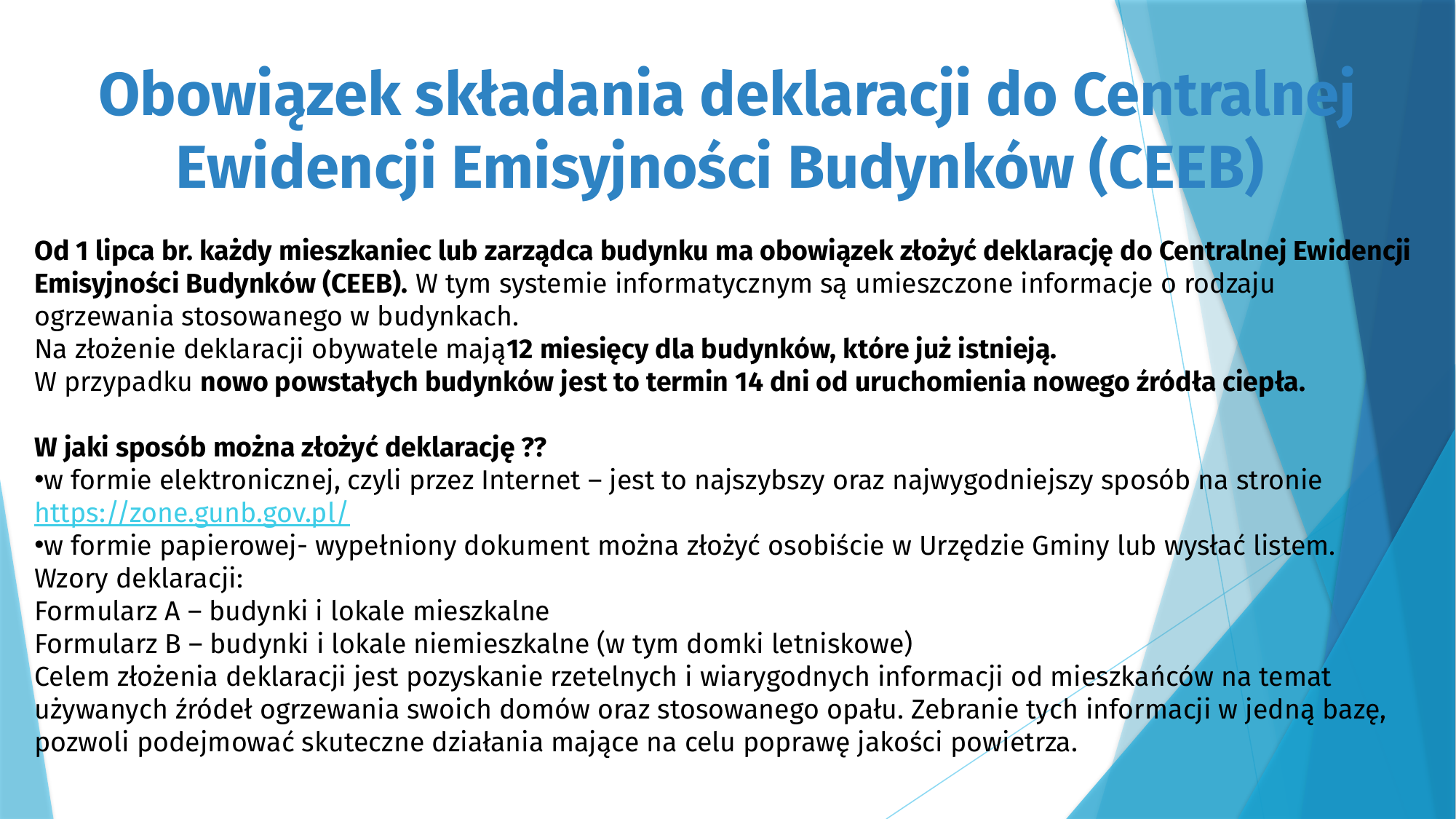

Obowiązek składania deklaracji do Centralnej Ewidencji Emisyjności Budynków (CEEB)

Od 1 lipca br. każdy mieszkaniec lub zarządca budynku ma obowiązek złożyć deklarację do Centralnej Ewidencji Emisyjności Budynków (CEEB). W tym systemie informatycznym są umieszczone informacje o rodzaju ogrzewania stosowanego w budynkach.
Na złożenie deklaracji obywatele mają12 miesięcy dla budynków, które już istnieją.
W przypadku nowo powstałych budynków jest to termin 14 dni od uruchomienia nowego źródła ciepła.

W jaki sposób można złożyć deklarację ??
w formie elektronicznej, czyli przez Internet – jest to najszybszy oraz najwygodniejszy sposób na stronie https://zone.gunb.gov.pl/
w formie papierowej- wypełniony dokument można złożyć osobiście w Urzędzie Gminy lub wysłać listem.
Wzory deklaracji:
Formularz A – budynki i lokale mieszkalne
Formularz B – budynki i lokale niemieszkalne (w tym domki letniskowe)
Celem złożenia deklaracji jest pozyskanie rzetelnych i wiarygodnych informacji od mieszkańców na temat używanych źródeł ogrzewania swoich domów oraz stosowanego opału. Zebranie tych informacji w jedną bazę, pozwoli podejmować skuteczne działania mające na celu poprawę jakości powietrza.